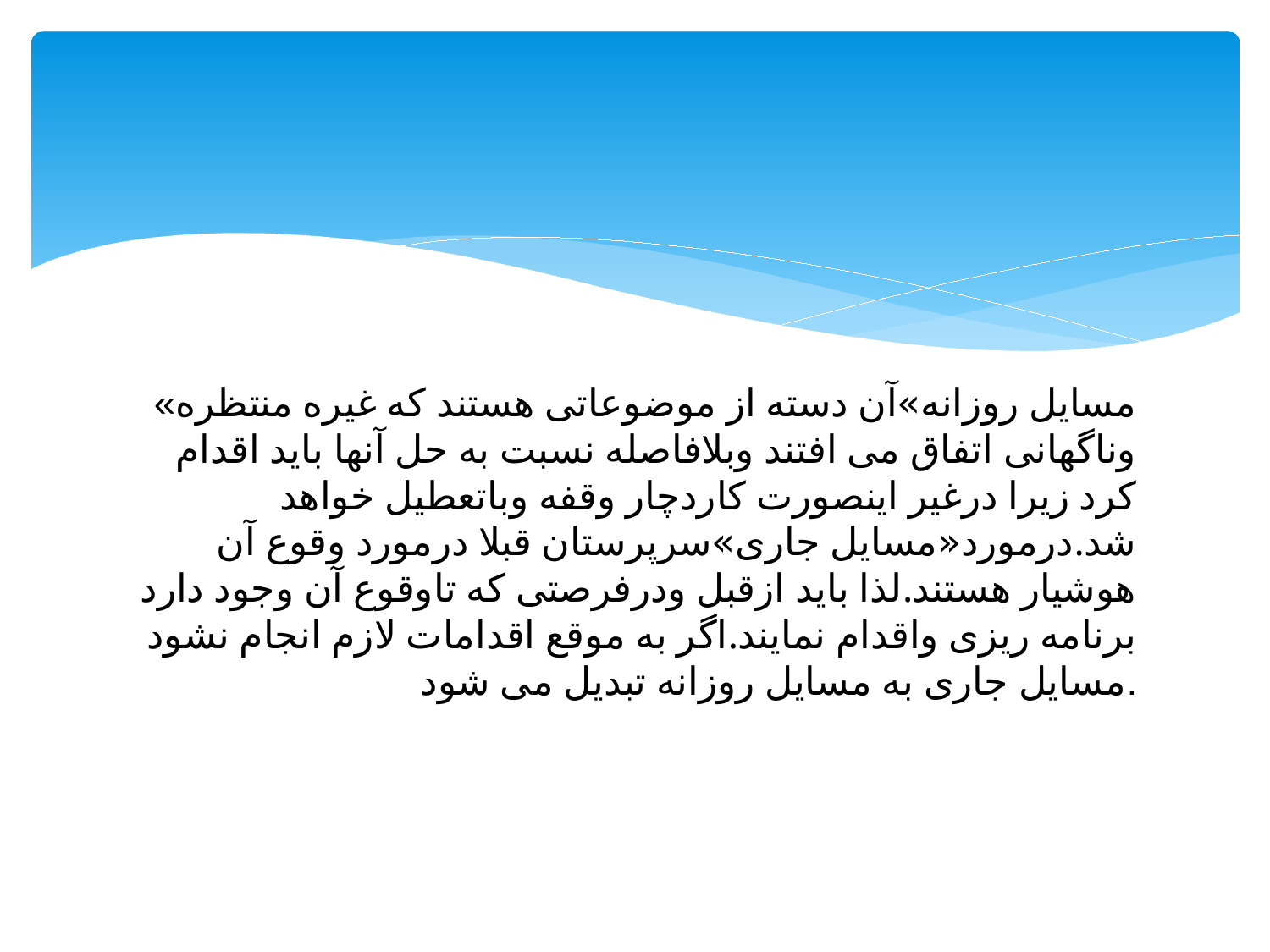

#
«مسایل روزانه»آن دسته از موضوعاتی هستند که غیره منتظره وناگهانی اتفاق می افتند وبلافاصله نسبت به حل آنها باید اقدام کرد زیرا درغیر اینصورت کاردچار وقفه وباتعطیل خواهد شد.درمورد«مسایل جاری»سرپرستان قبلا درمورد وقوع آن هوشیار هستند.لذا باید ازقبل ودرفرصتی که تاوقوع آن وجود دارد برنامه ریزی واقدام نمایند.اگر به موقع اقدامات لازم انجام نشود مسایل جاری به مسایل روزانه تبدیل می شود.